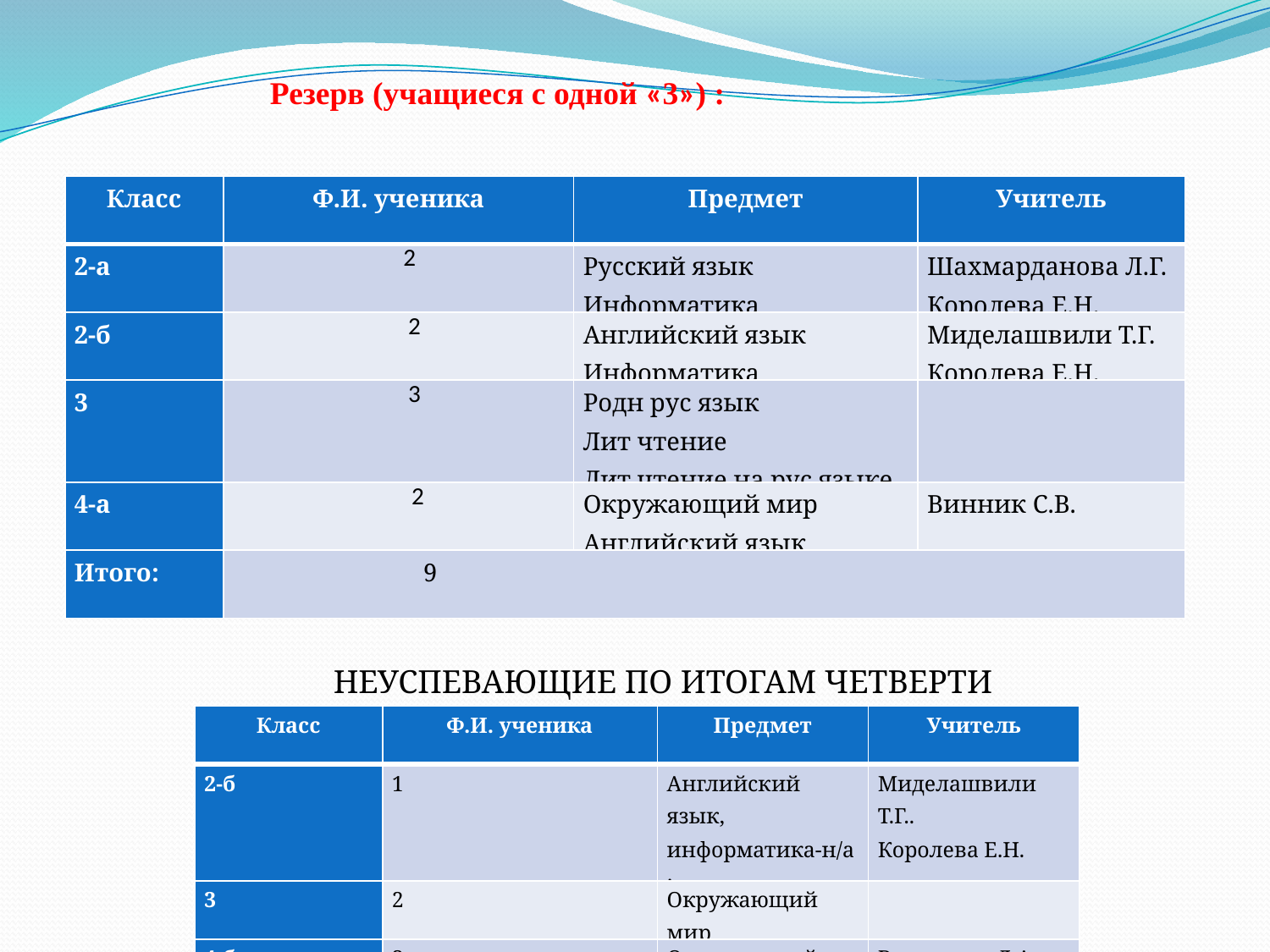

Резерв (учащиеся с одной «3») :
| Класс | Ф.И. ученика | Предмет | Учитель |
| --- | --- | --- | --- |
| 2-а | 2 | Русский язык Информатика | Шахмарданова Л.Г. Королева Е.Н. |
| 2-б | 2 | Английский язык Информатика | Миделашвили Т.Г. Королева Е.Н. |
| 3 | 3 | Родн рус язык Лит чтение Лит чтение на рус языке |  |
| 4-а | 2 | Окружающий мир Английский язык | Винник С.В. |
| Итого: | 9 |  |  |
НЕУСПЕВАЮЩИЕ ПО ИТОГАМ ЧЕТВЕРТИ
| Класс | Ф.И. ученика | Предмет | Учитель |
| --- | --- | --- | --- |
| 2-б | 1 | Английский язык, информатика-н/а; | Миделашвили Т.Г.. Королева Е.Н. |
| 3 | 2 | Окружающий мир |  |
| 4-б | 3 | Окружающий мир | Висаитова Д.А. |
| Итого: | 3 |  |  |